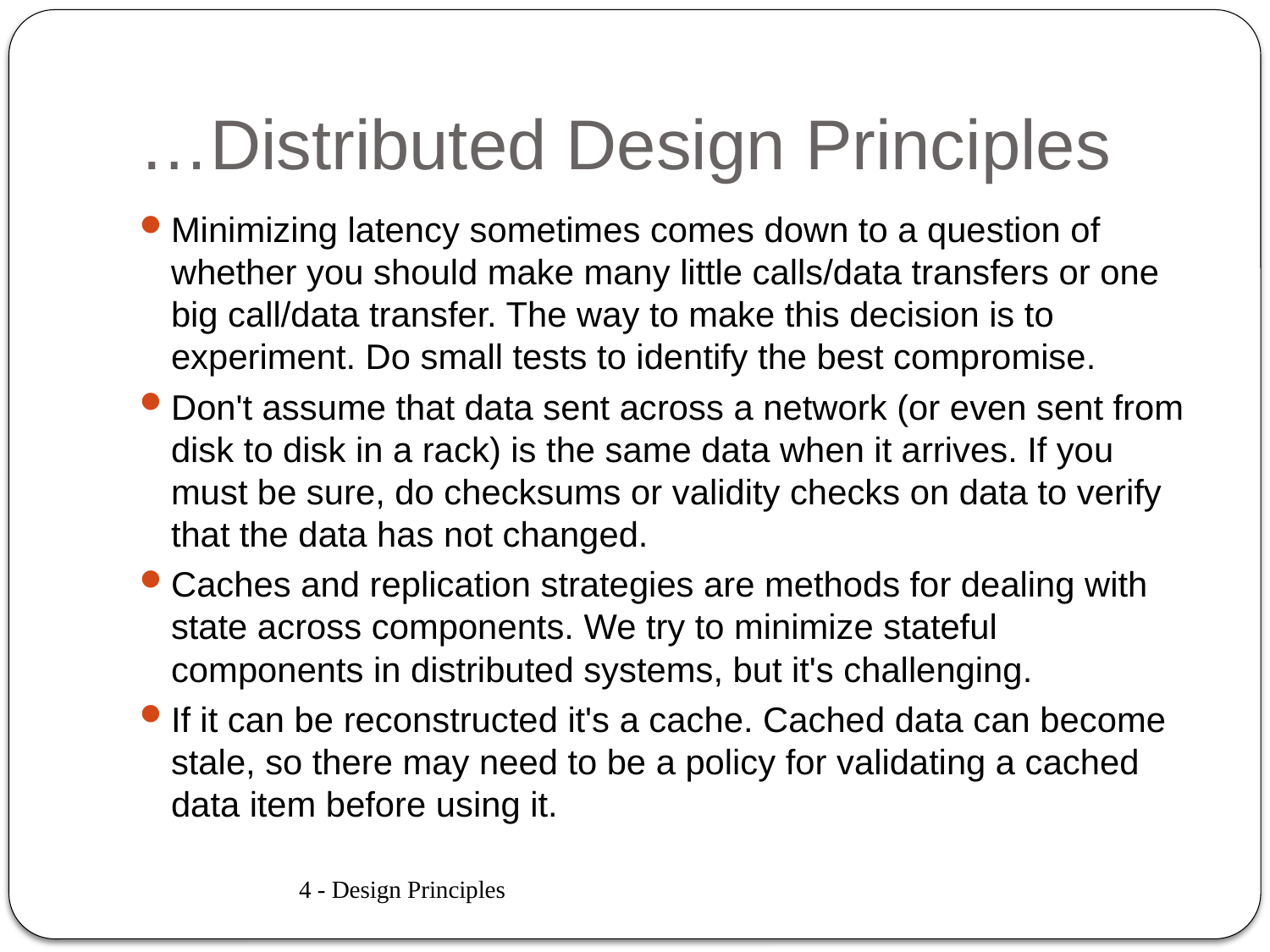

# …Distributed Design Principles
Minimizing latency sometimes comes down to a question of whether you should make many little calls/data transfers or one big call/data transfer. The way to make this decision is to experiment. Do small tests to identify the best compromise.
Don't assume that data sent across a network (or even sent from disk to disk in a rack) is the same data when it arrives. If you must be sure, do checksums or validity checks on data to verify that the data has not changed.
Caches and replication strategies are methods for dealing with state across components. We try to minimize stateful components in distributed systems, but it's challenging.
If it can be reconstructed it's a cache. Cached data can become stale, so there may need to be a policy for validating a cached data item before using it.
4 - Design Principles